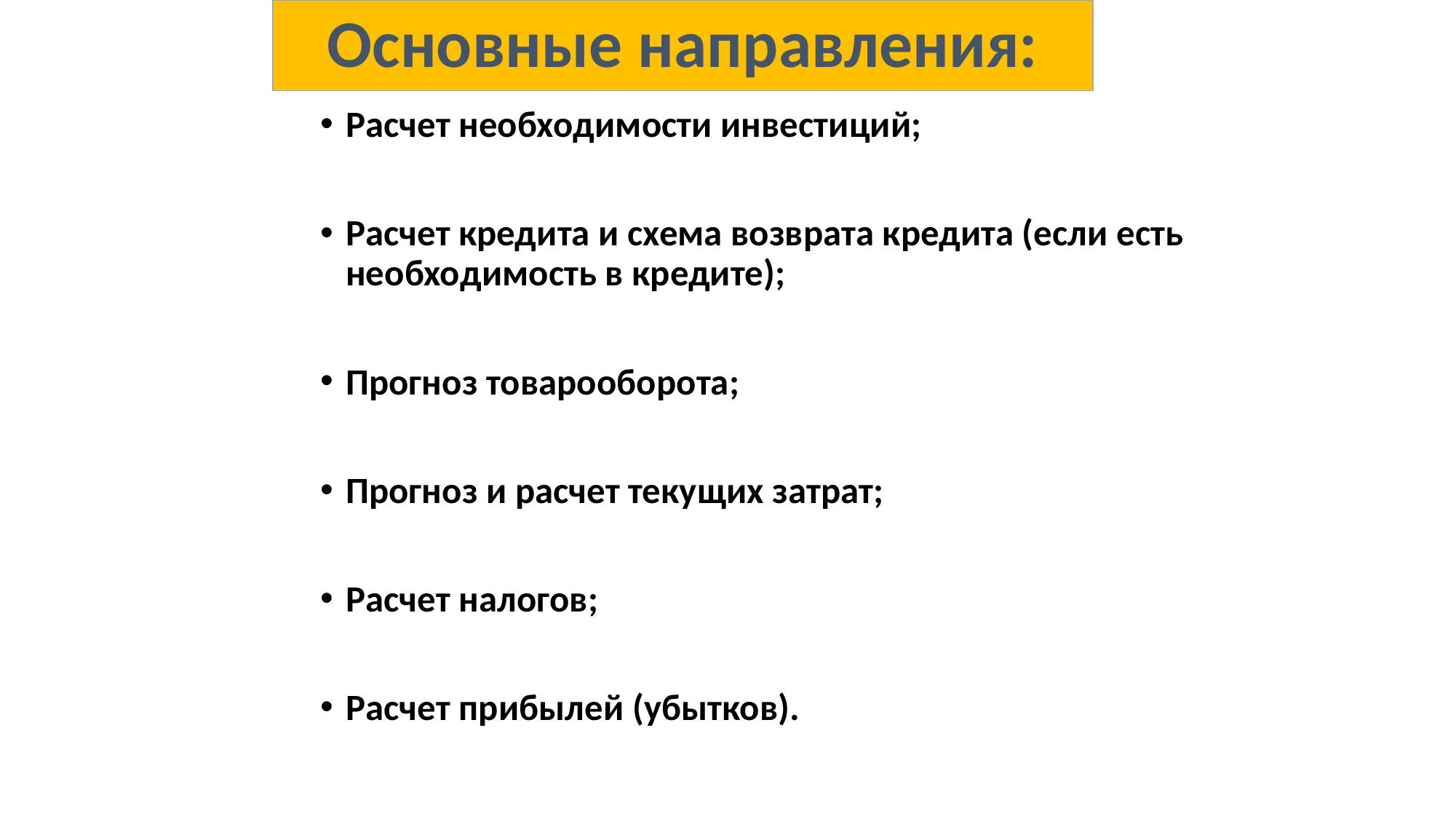

# Основные направления:
Расчет необходимости инвестиций;

Расчет кредита и схема возврата кредита (если есть необходимость в кредите);

Прогноз товарооборота;

Прогноз и расчет текущих затрат;

Расчет налогов;

Расчет прибылей (убытков).